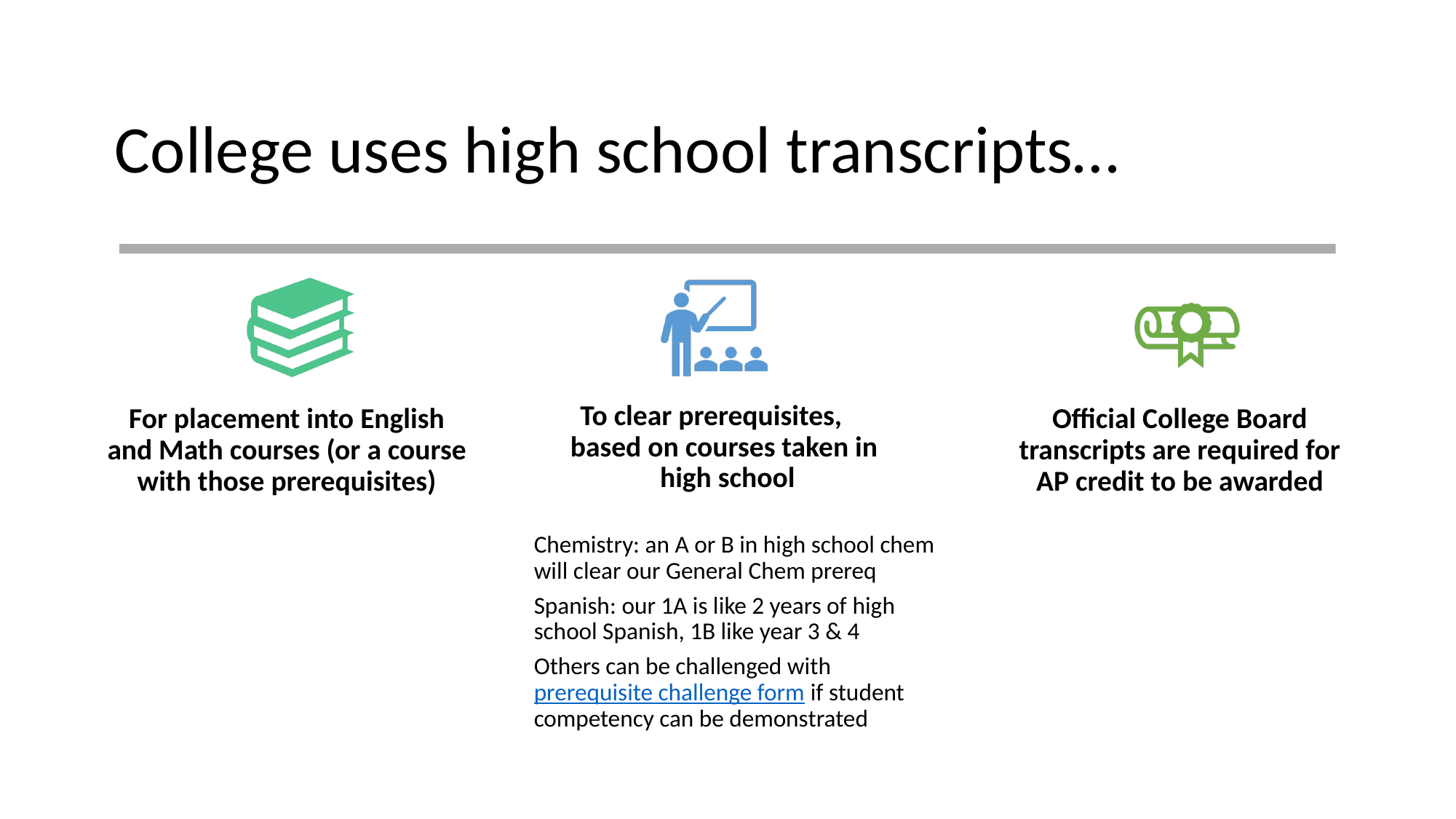

# College uses high school transcripts…
For placement into English and Math courses (or a course with those prerequisites)
To clear prerequisites,      based on courses taken in  high school
Chemistry: an A or B in high school chem will clear our General Chem prereq
Spanish: our 1A is like 2 years of high school Spanish, 1B like year 3 & 4
Others can be challenged with prerequisite challenge form if student competency can be demonstrated
Official College Board transcripts are required for AP credit to be awarded